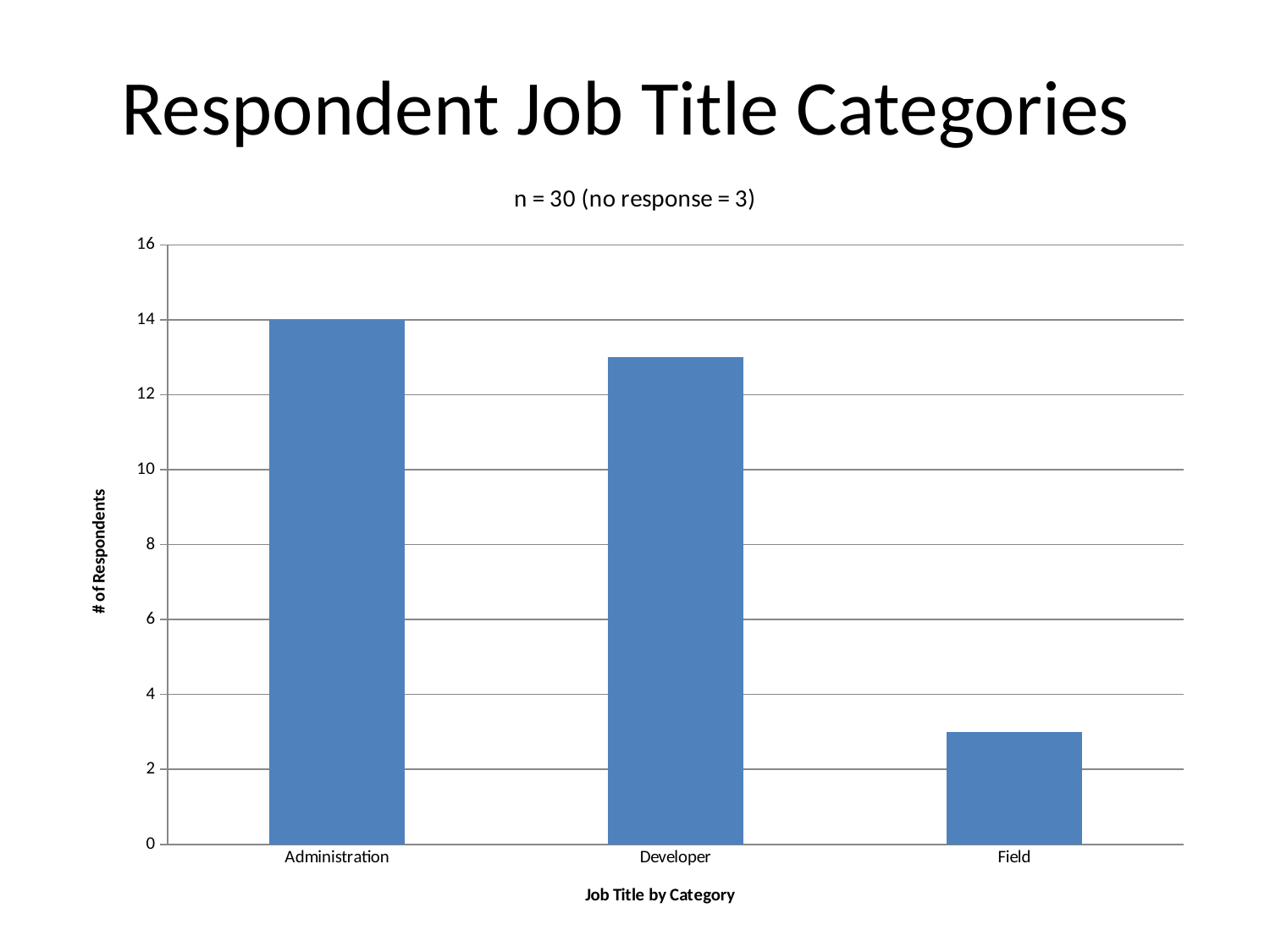

# Respondent Job Title Categories

### Chart: n = 30 (no response = 3)

| Category | # of Respondents |
|---|---|
| Administration | 14.0 |
| Developer | 13.0 |
| Field | 3.0 |